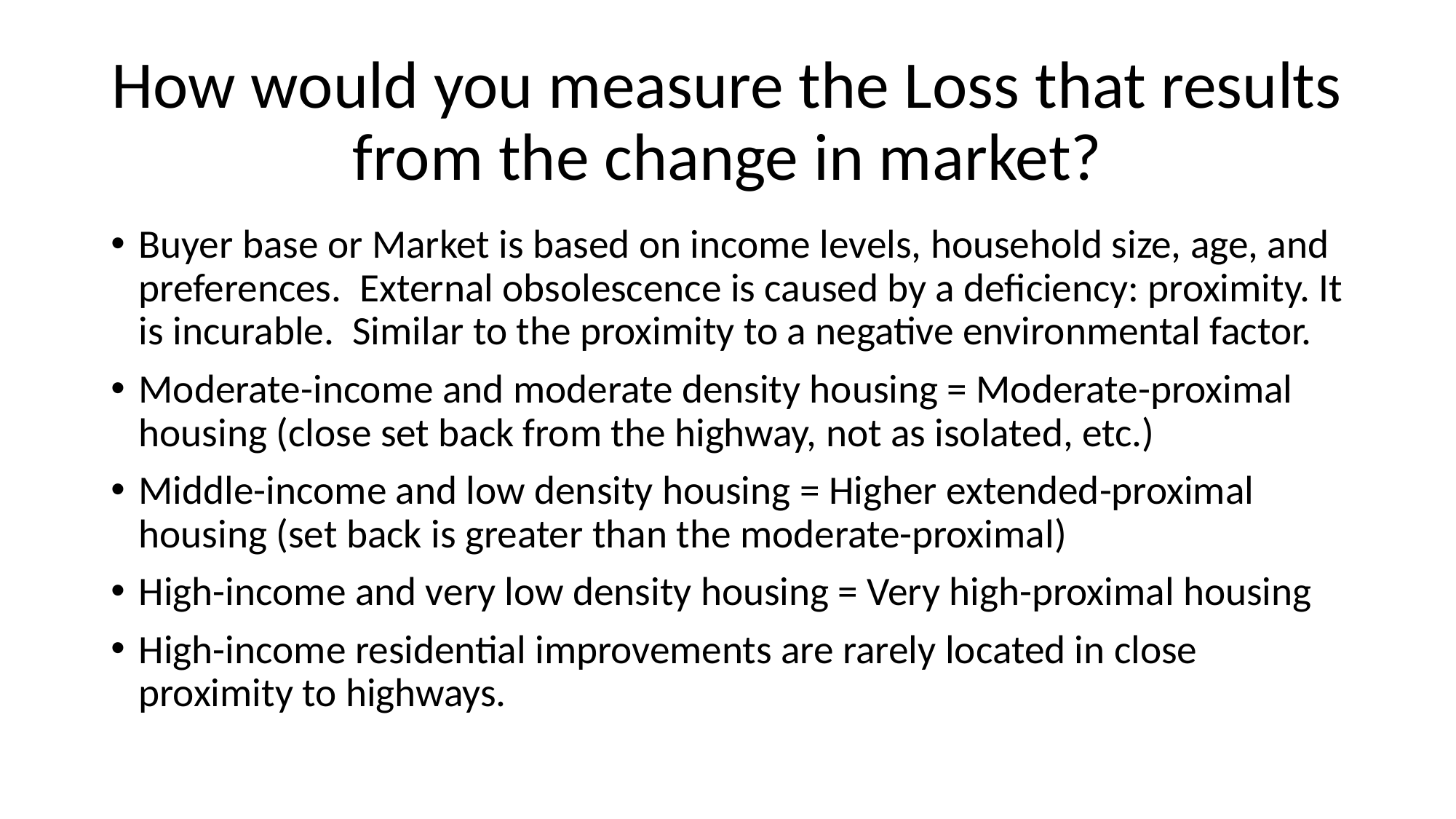

# How would you measure the Loss that results from the change in market?
Buyer base or Market is based on income levels, household size, age, and preferences.  External obsolescence is caused by a deficiency: proximity. It is incurable.  Similar to the proximity to a negative environmental factor.
Moderate-income and moderate density housing = Moderate-proximal housing (close set back from the highway, not as isolated, etc.)
Middle-income and low density housing = Higher extended-proximal housing (set back is greater than the moderate-proximal)
High-income and very low density housing = Very high-proximal housing
High-income residential improvements are rarely located in close proximity to highways.